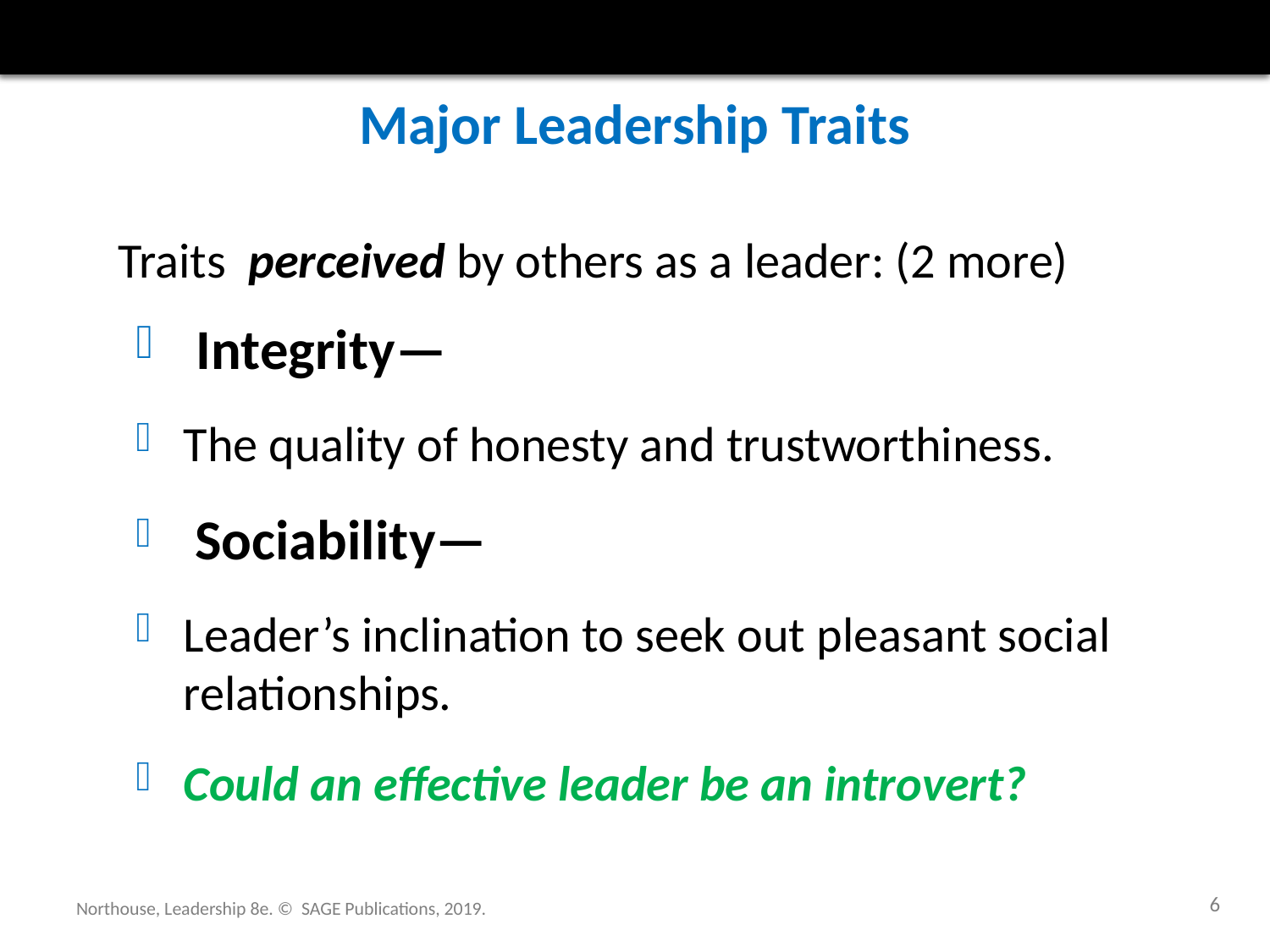

# Major Leadership Traits
Traits  perceived by others as a leader: (2 more)
 Integrity—
The quality of honesty and trustworthiness.
 Sociability—
Leader’s inclination to seek out pleasant social relationships.
Could an effective leader be an introvert?

6
Northouse, Leadership 8e. ©  SAGE Publications, 2019.